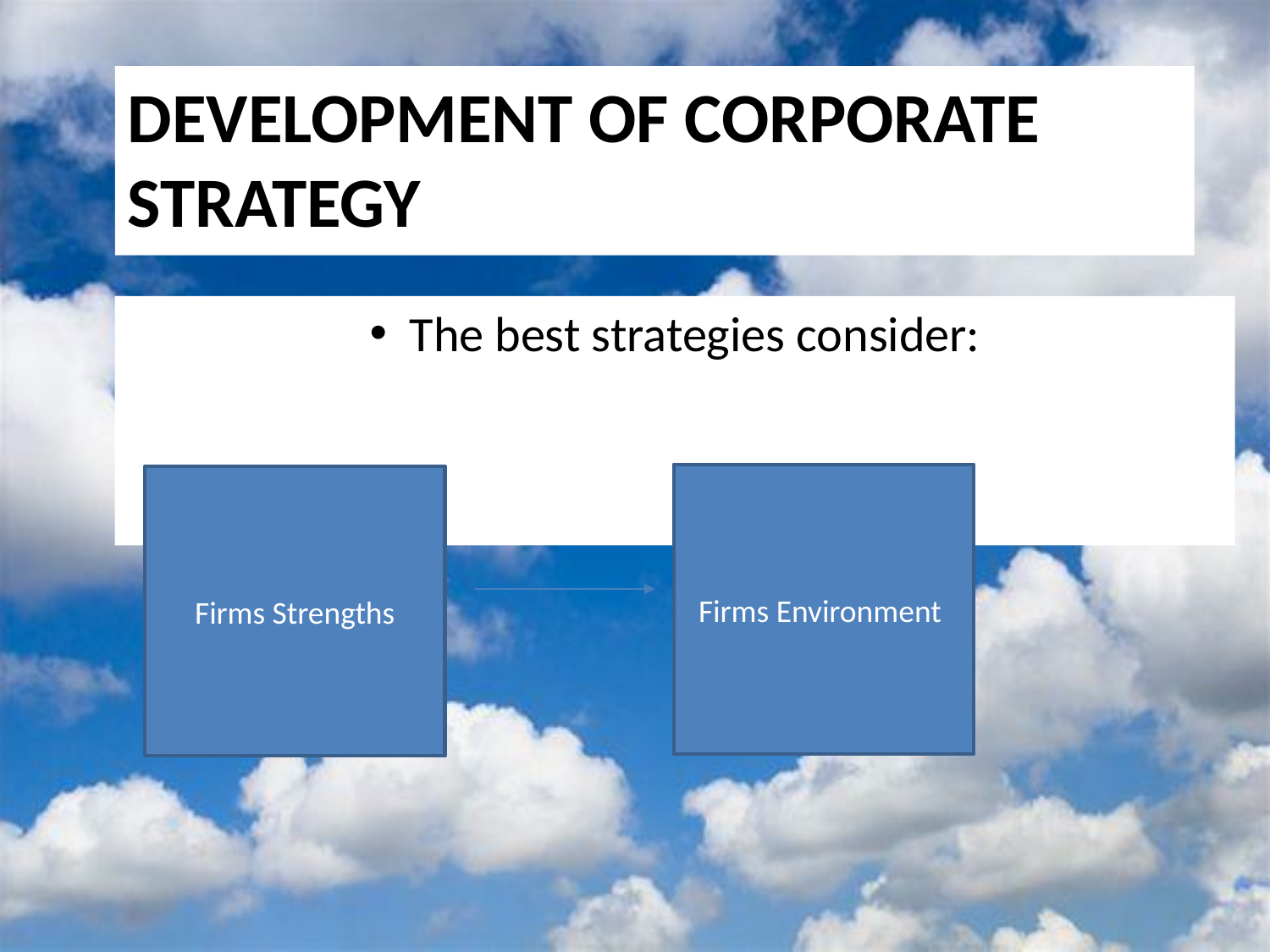

# Development of corporate strategy
The best strategies consider:

Firms Environment
Firms Strengths